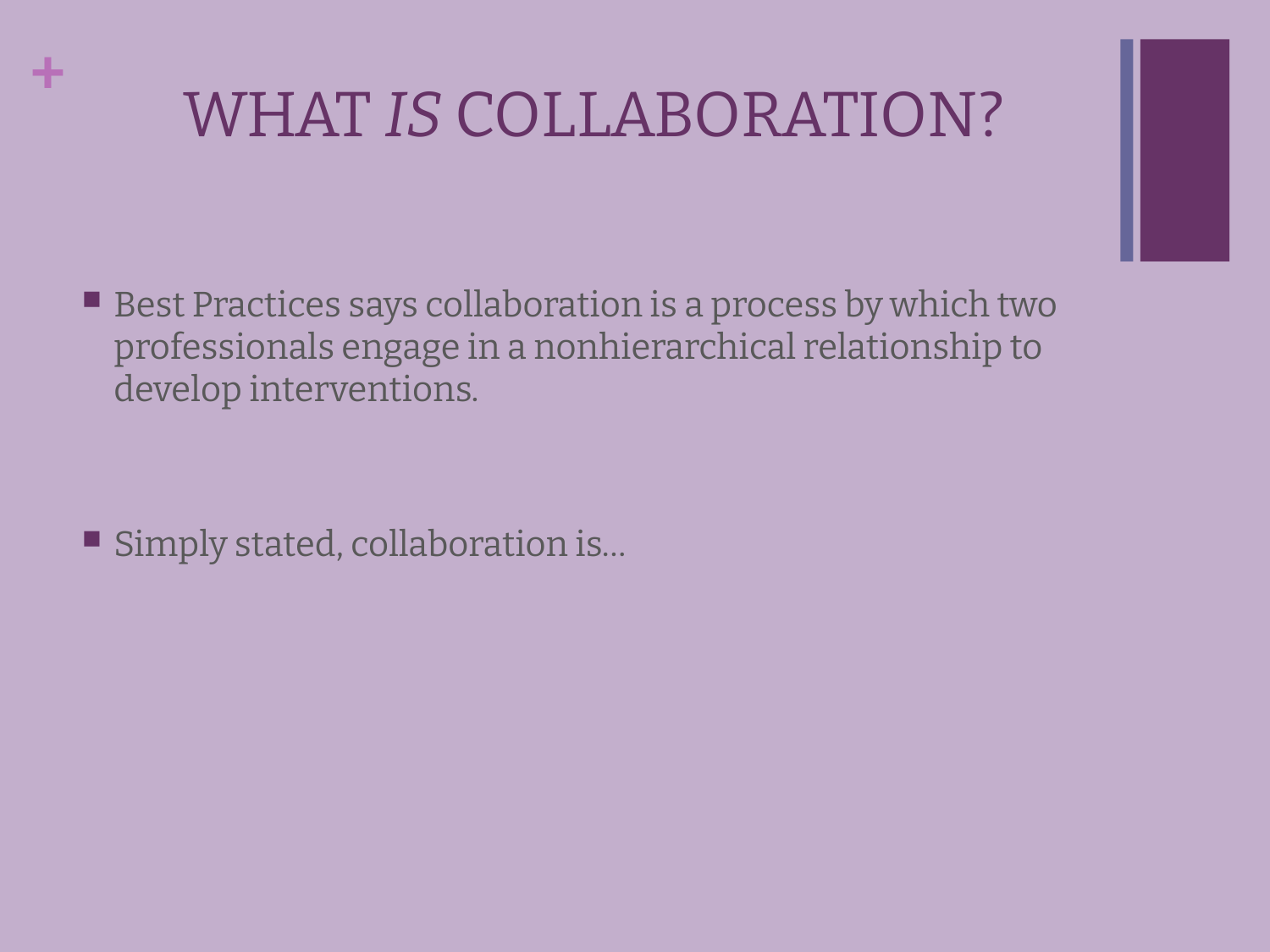

# What is collaboration?
Best Practices says collaboration is a process by which two professionals engage in a nonhierarchical relationship to develop interventions.

Simply stated, collaboration is…